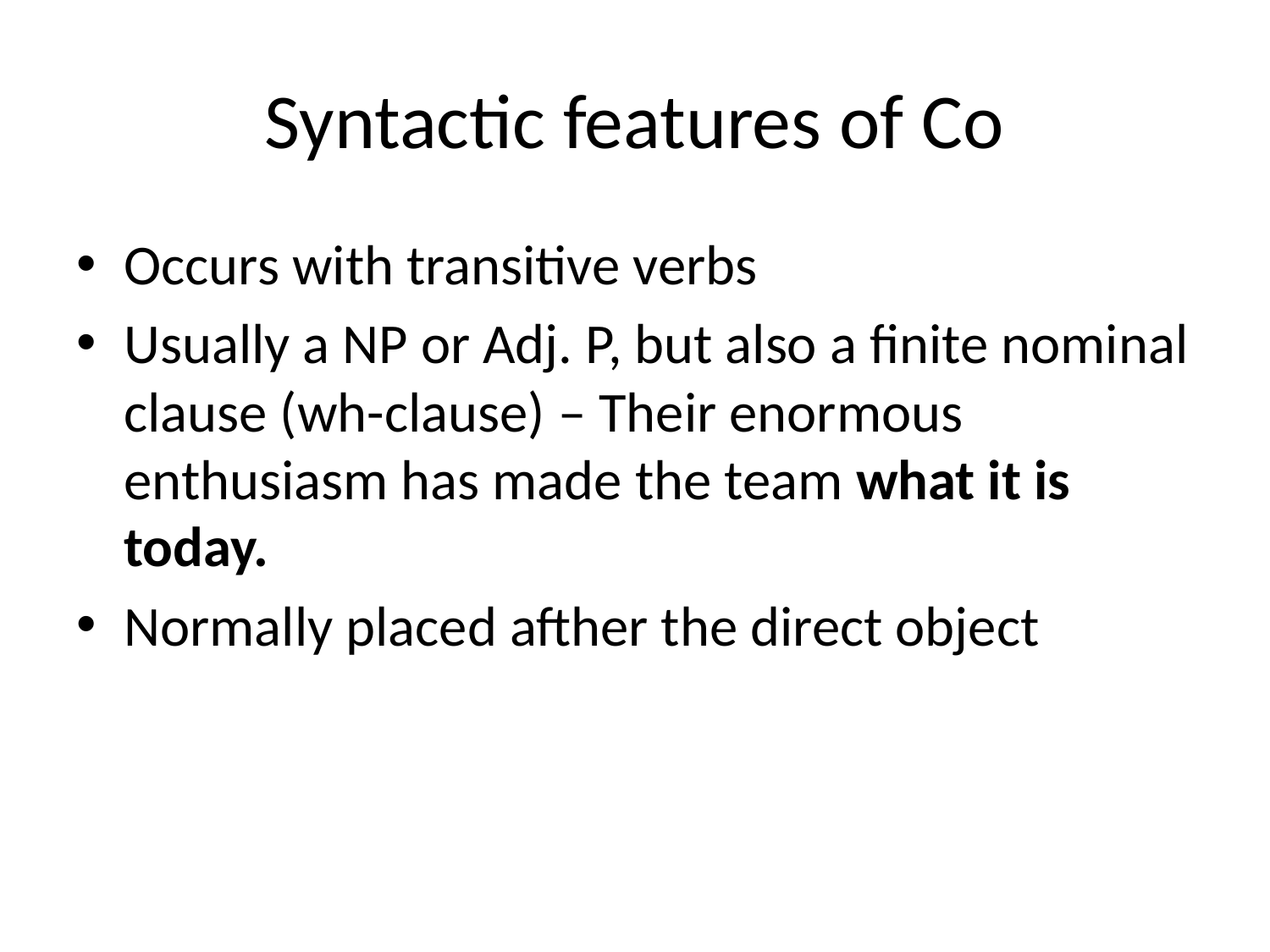

# Syntactic features of Co
Occurs with transitive verbs
Usually a NP or Adj. P, but also a finite nominal clause (wh-clause) – Their enormous enthusiasm has made the team what it is today.
Normally placed afther the direct object